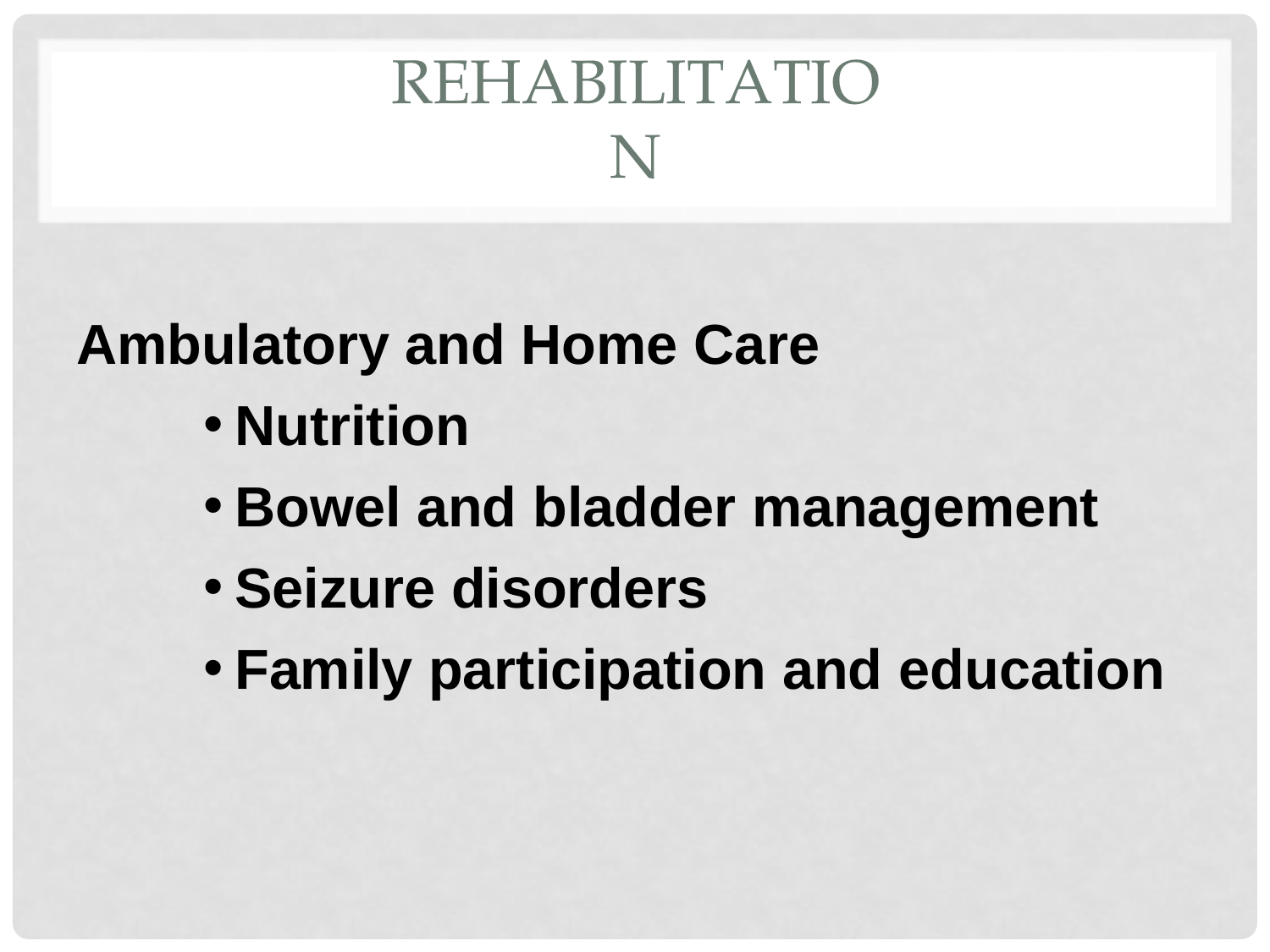

# Rehabilitation
Ambulatory and Home Care
Nutrition
Bowel and bladder management
Seizure disorders
Family participation and education